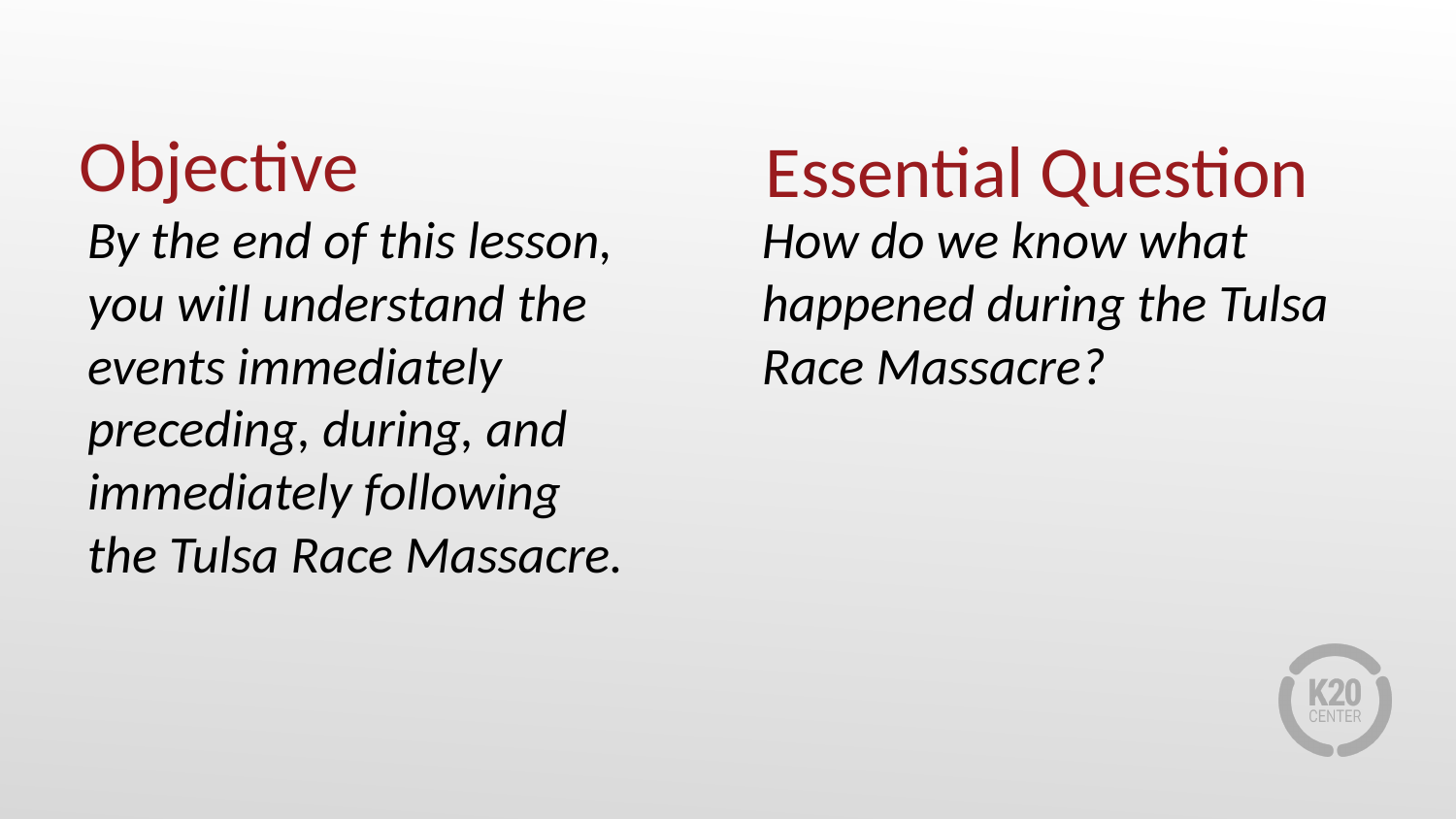

# Objective
Essential Question
By the end of this lesson, you will understand the events immediately preceding, during, and immediately following the Tulsa Race Massacre.
How do we know what happened during the Tulsa Race Massacre?